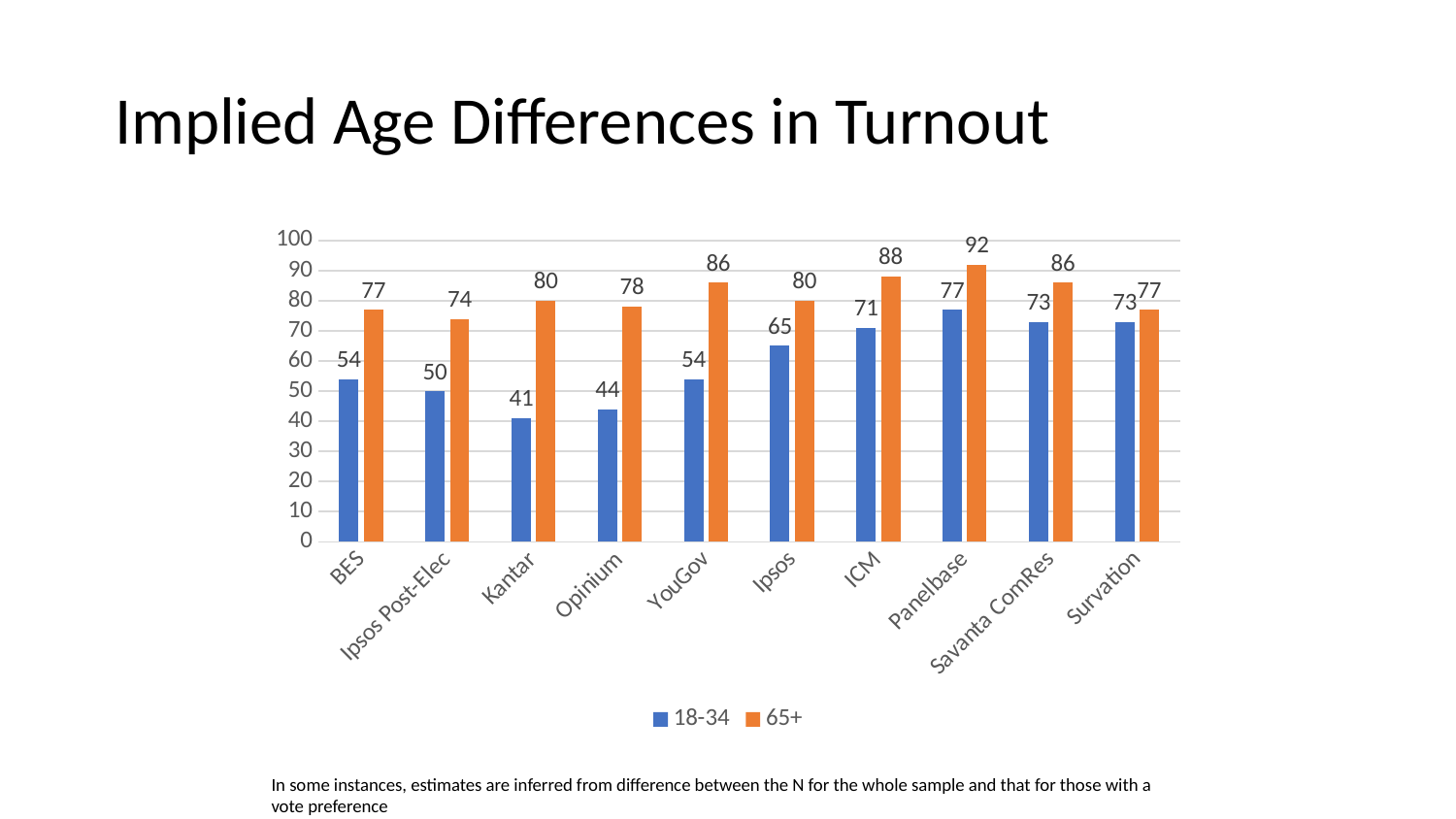

# Implied Age Differences in Turnout

### Chart

| Category | 18-34 | 65+ |
|---|---|---|
| BES | 54.0 | 77.0 |
| Ipsos Post-Elec | 50.0 | 74.0 |
| Kantar | 41.0 | 80.0 |
| Opinium | 44.0 | 78.0 |
| YouGov | 54.0 | 86.0 |
| Ipsos | 65.0 | 80.0 |
| ICM | 71.0 | 88.0 |
| Panelbase | 77.0 | 92.0 |
| Savanta ComRes | 73.0 | 86.0 |
| Survation | 73.0 | 77.0 |
In some instances, estimates are inferred from difference between the N for the whole sample and that for those with a vote preference